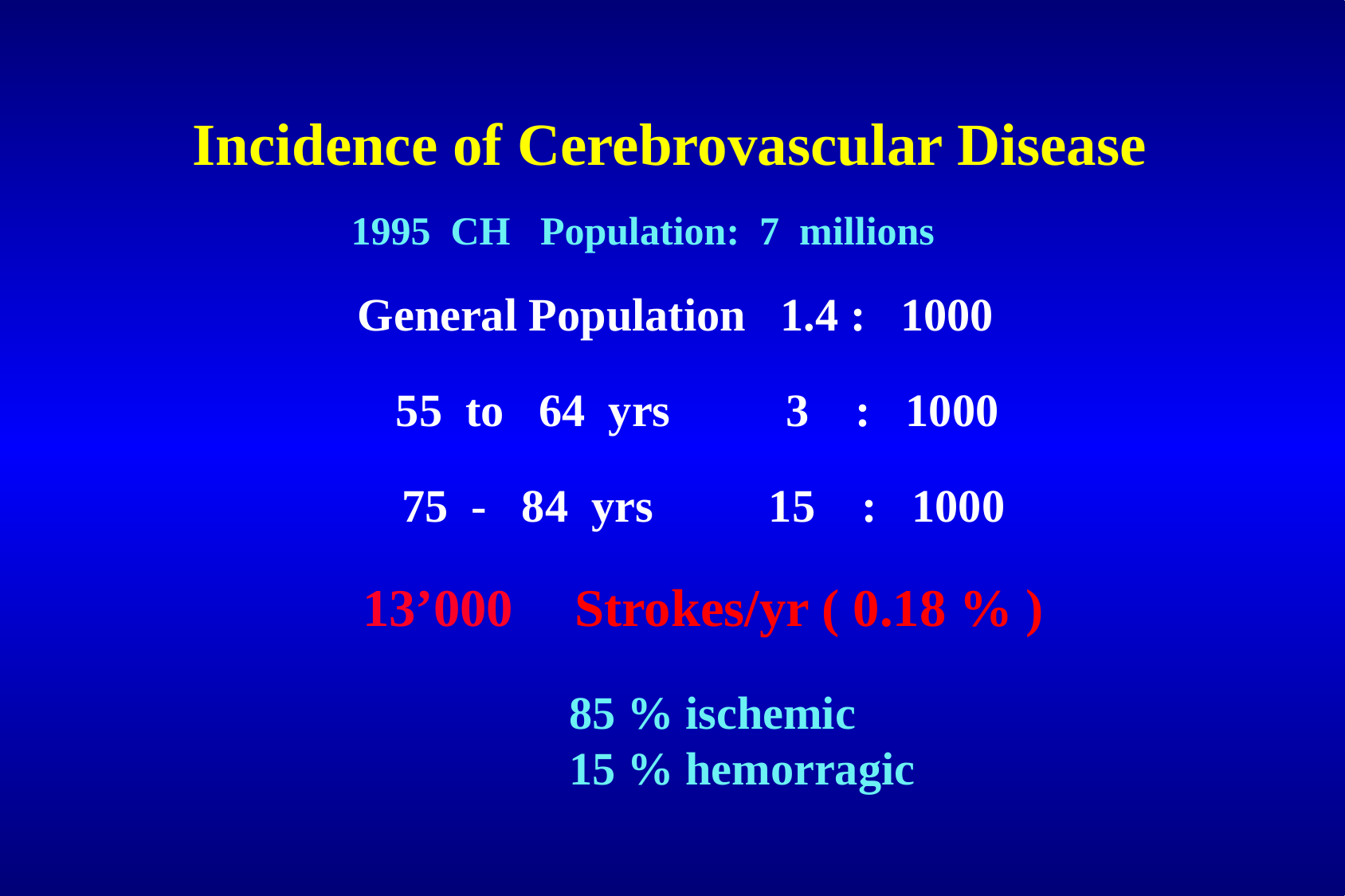

Incidence of Cerebrovascular Disease
      1995  CH   Population:  7  millions
General Population   1.4 :   1000
   55  to   64  yrs          3    :   1000
   75  -   84  yrs          15    :   1000
13’000
Strokes/yr ( 0.18 % )
85 % ischemic
15 % hemorragic